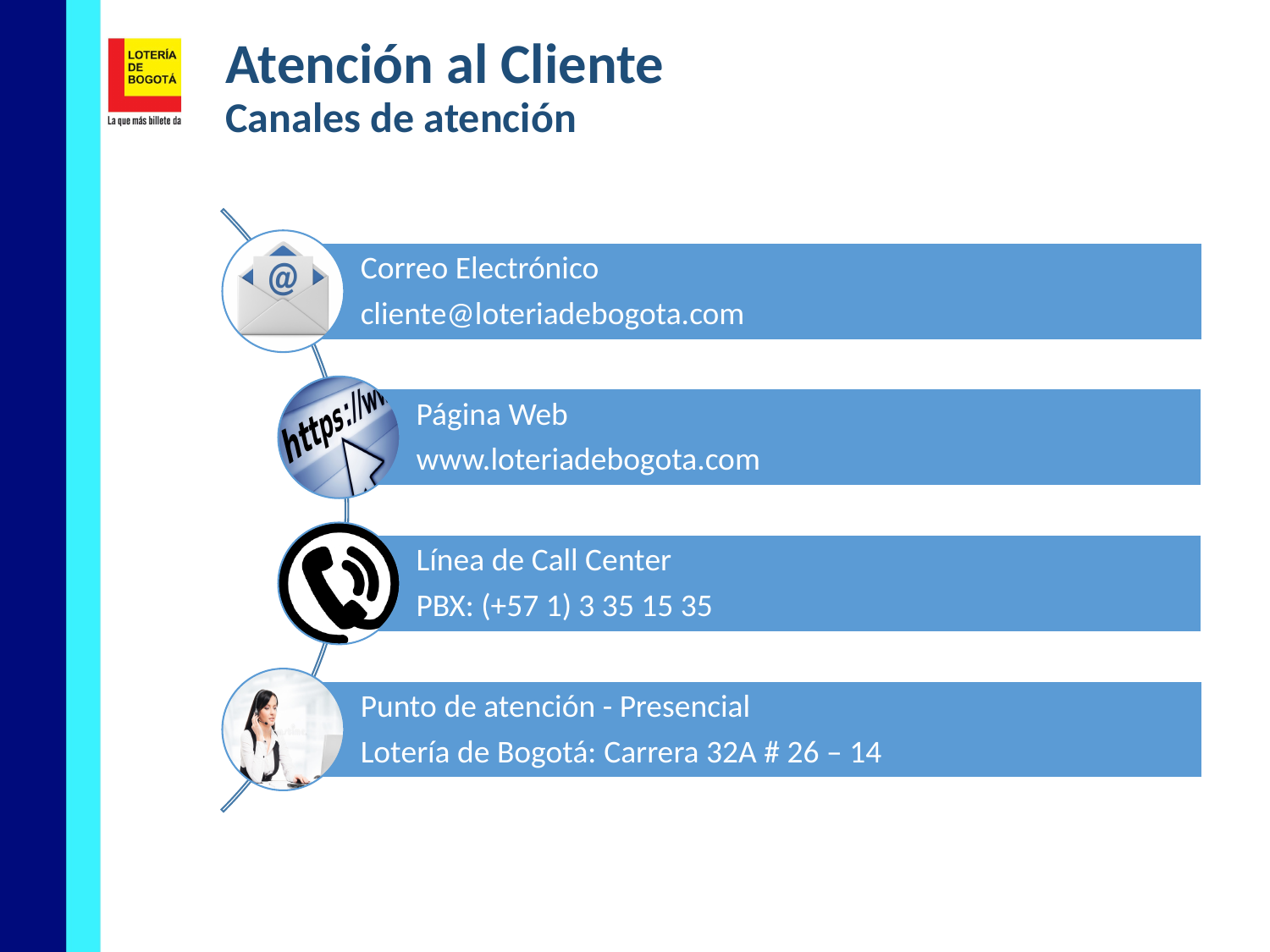

Atención al Cliente
Canales de atención
Correo Electrónico
cliente@loteriadebogota.com
Página Web
www.loteriadebogota.com
Línea de Call Center
PBX: (+57 1) 3 35 15 35
Punto de atención - Presencial
Lotería de Bogotá: Carrera 32A # 26 – 14